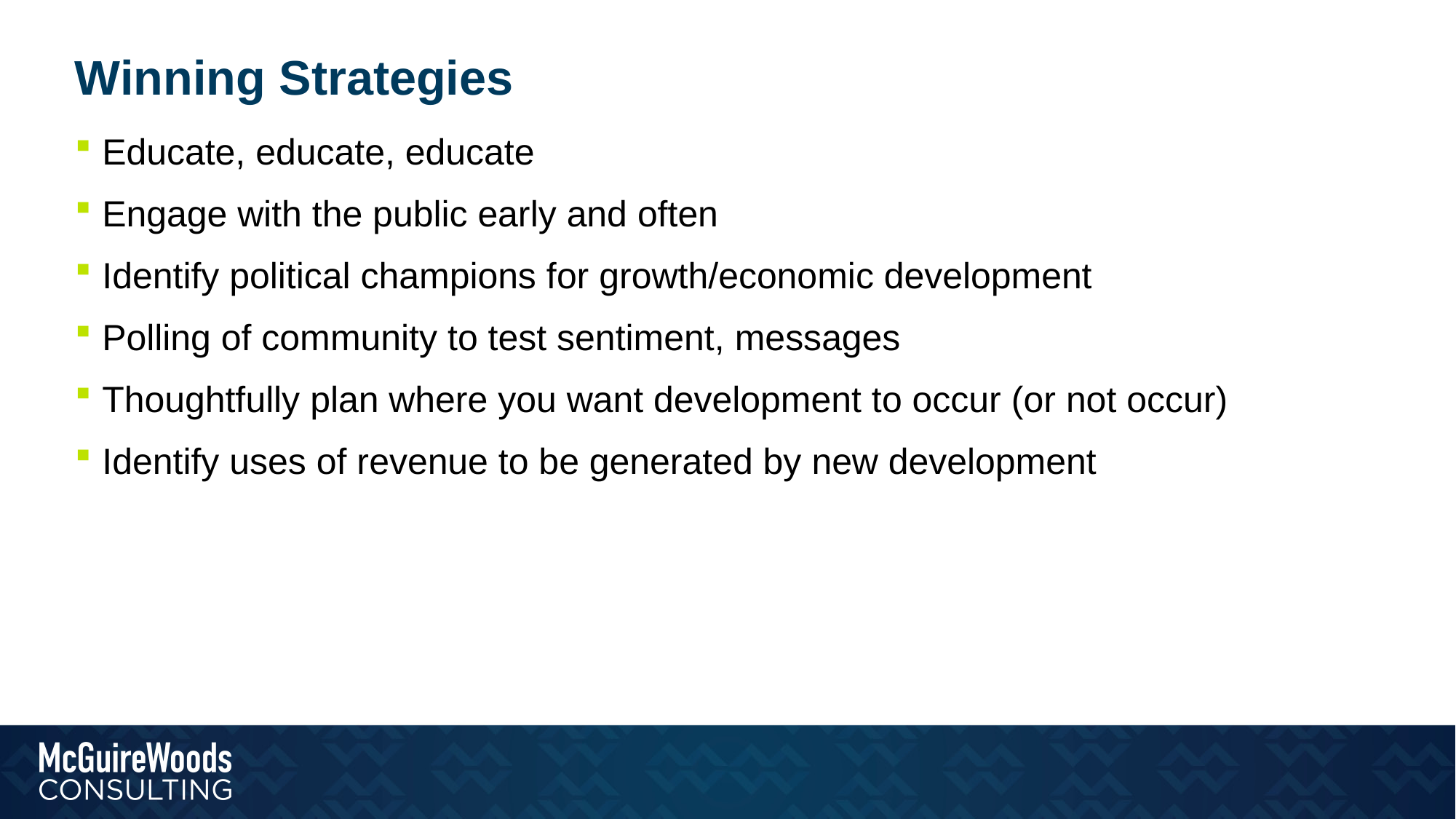

# Winning Strategies
Educate, educate, educate
Engage with the public early and often
Identify political champions for growth/economic development
Polling of community to test sentiment, messages
Thoughtfully plan where you want development to occur (or not occur)
Identify uses of revenue to be generated by new development